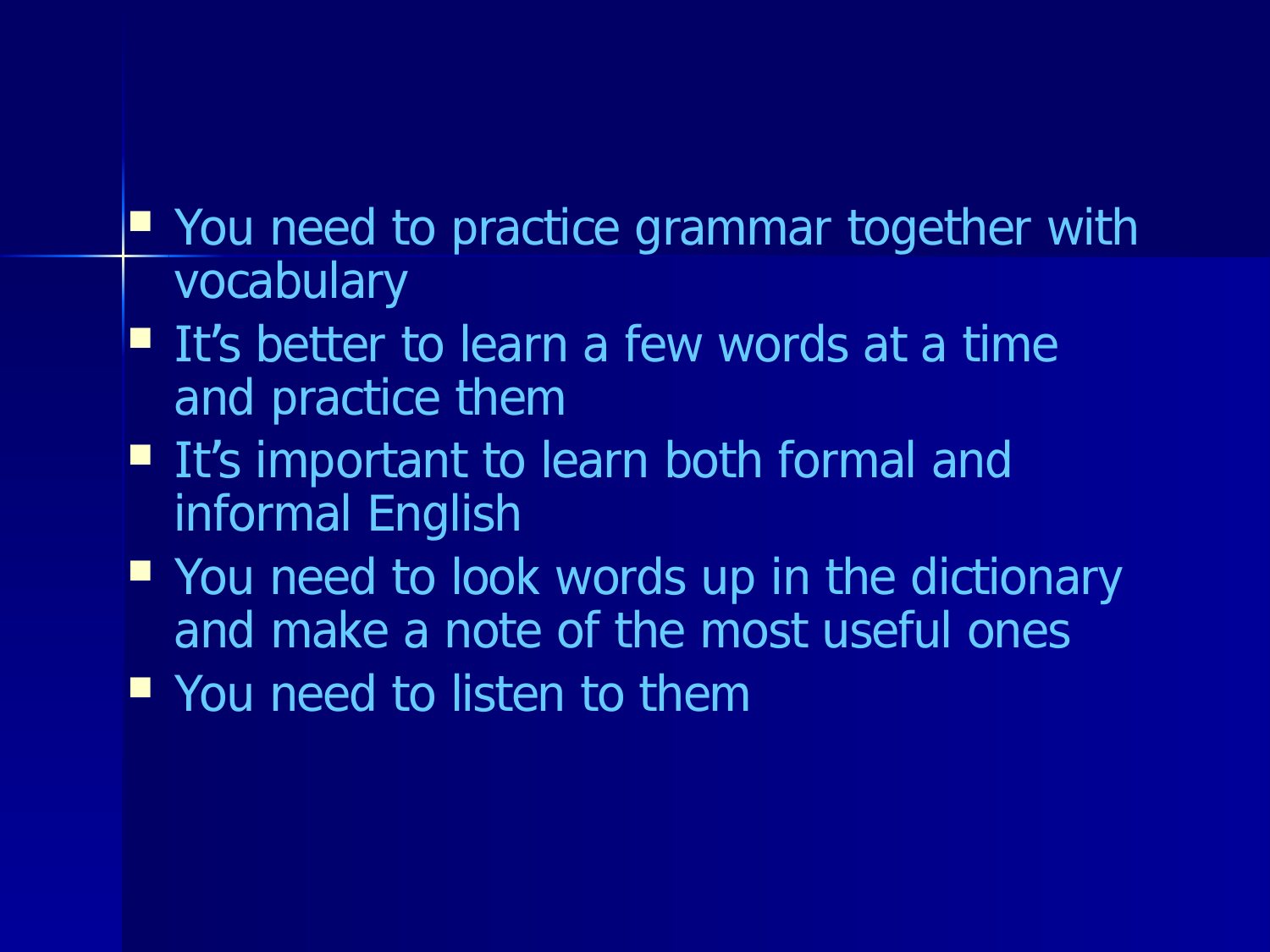

You need to practice grammar together with vocabulary
It’s better to learn a few words at a time and practice them
It’s important to learn both formal and informal English
You need to look words up in the dictionary and make a note of the most useful ones
You need to listen to them